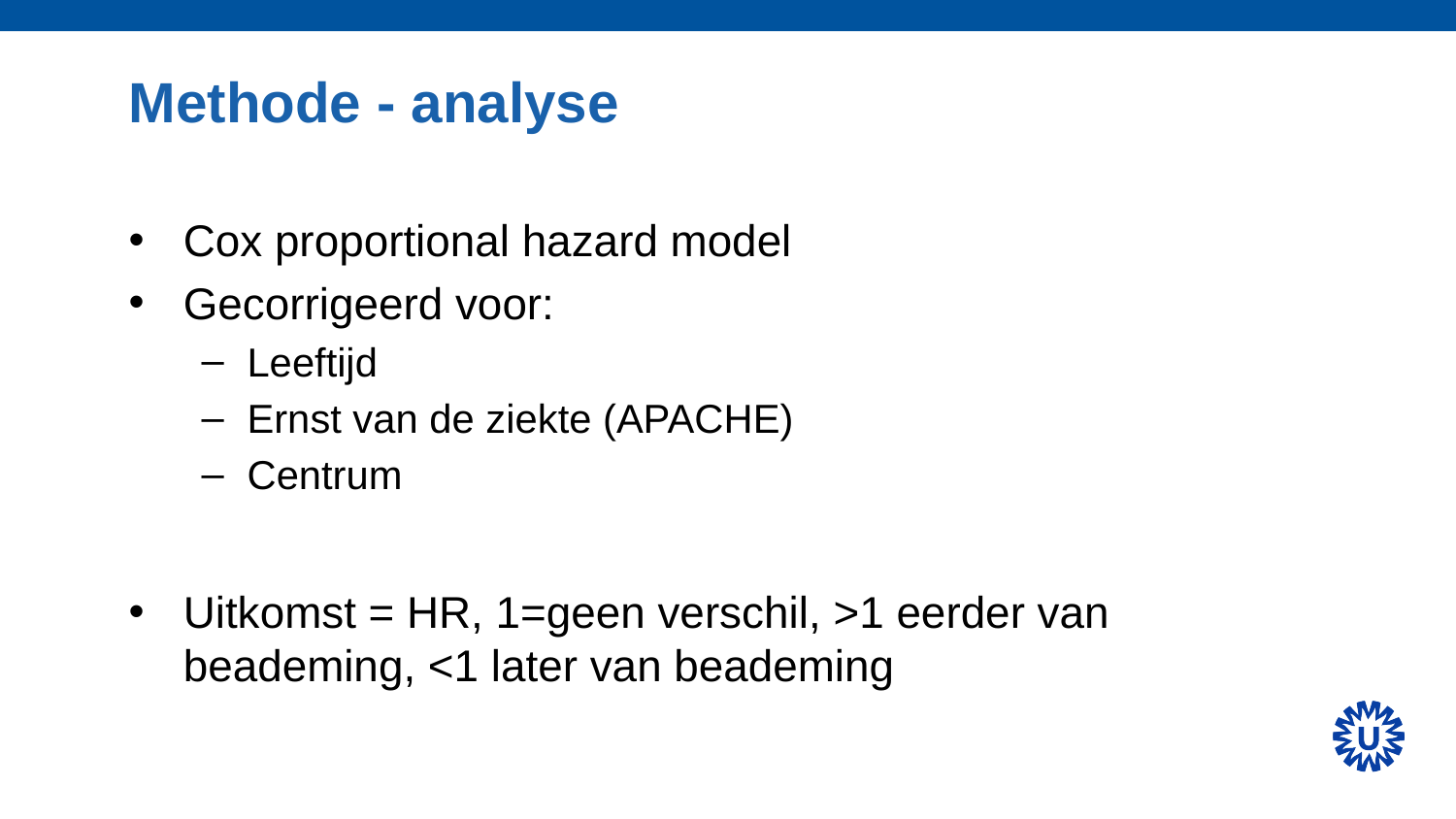

# Methode - analyse
Cox proportional hazard model
Gecorrigeerd voor:
Leeftijd
Ernst van de ziekte (APACHE)
Centrum

Uitkomst = HR, 1=geen verschil, >1 eerder van beademing, <1 later van beademing